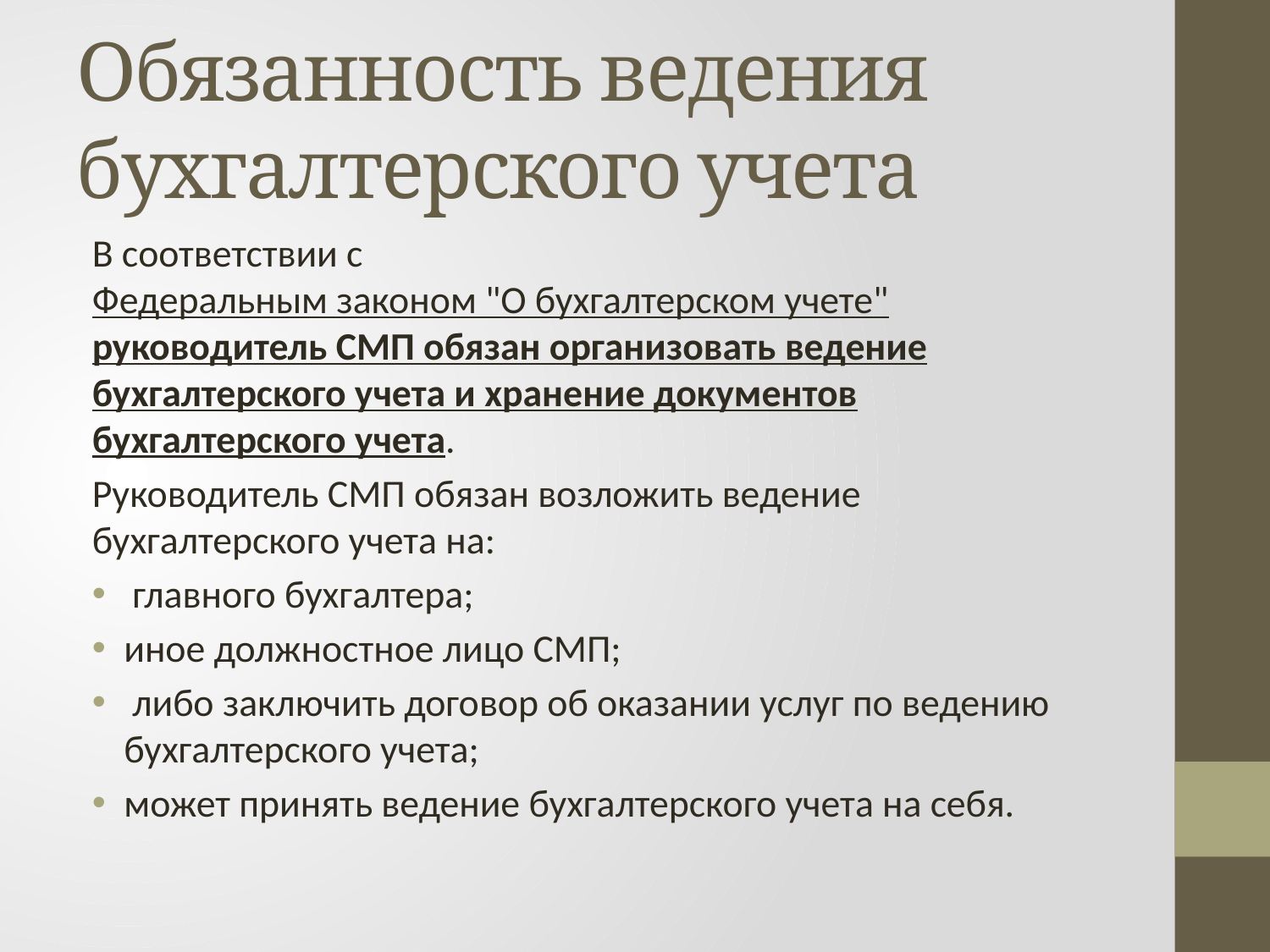

# Обязанность ведения бухгалтерского учета
В соответствии с Федеральным законом "О бухгалтерском учете" руководитель СМП обязан организовать ведение бухгалтерского учета и хранение документов бухгалтерского учета.
Руководитель СМП обязан возложить ведение бухгалтерского учета на:
 главного бухгалтера;
иное должностное лицо СМП;
 либо заключить договор об оказании услуг по ведению бухгалтерского учета;
может принять ведение бухгалтерского учета на себя.